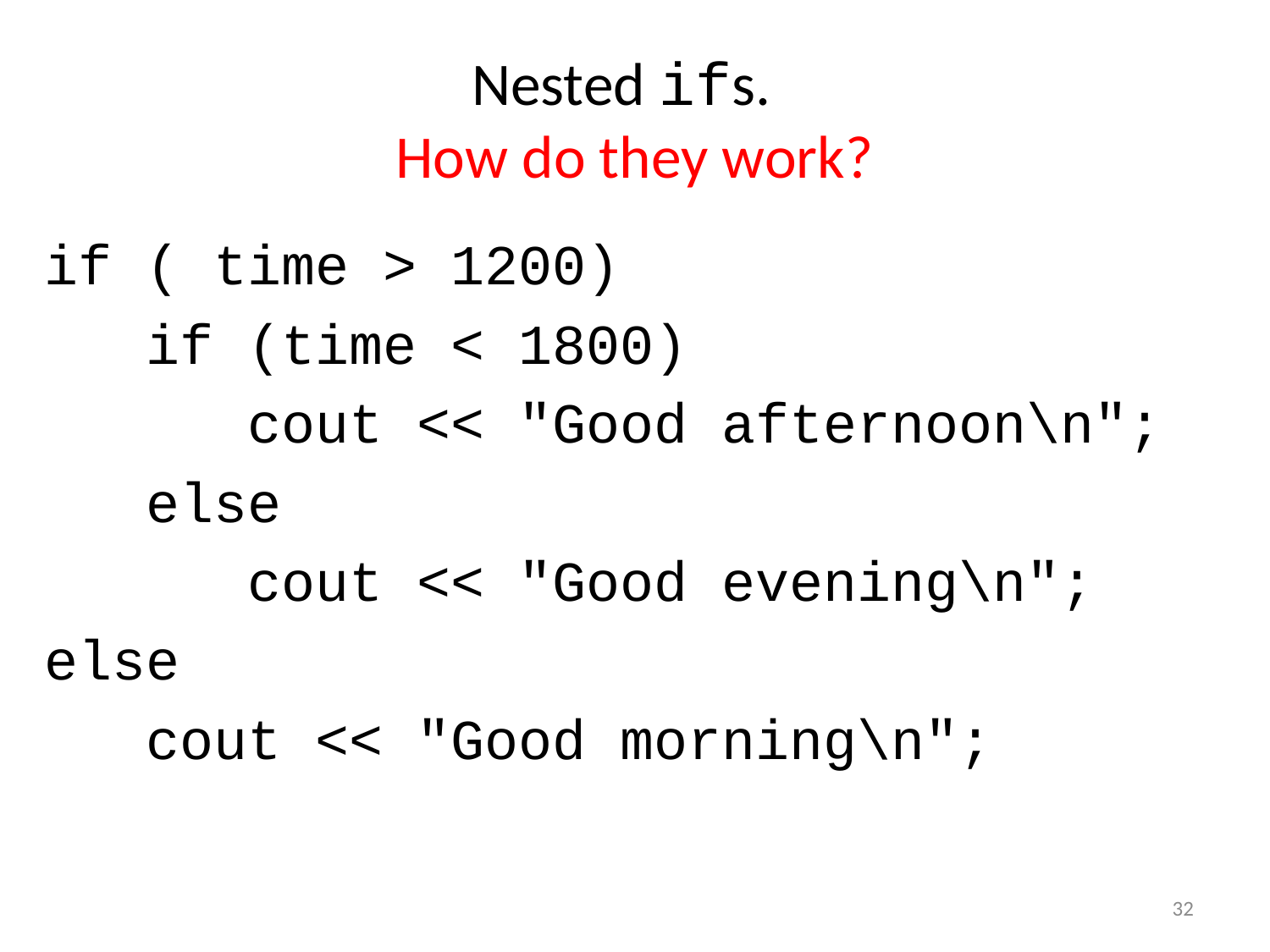

# Nested ifs. How do they work?
if ( time > 1200)
   if (time < 1800)
      cout << "Good afternoon\n";
   else
      cout << "Good evening\n";
else
   cout << "Good morning\n";
32